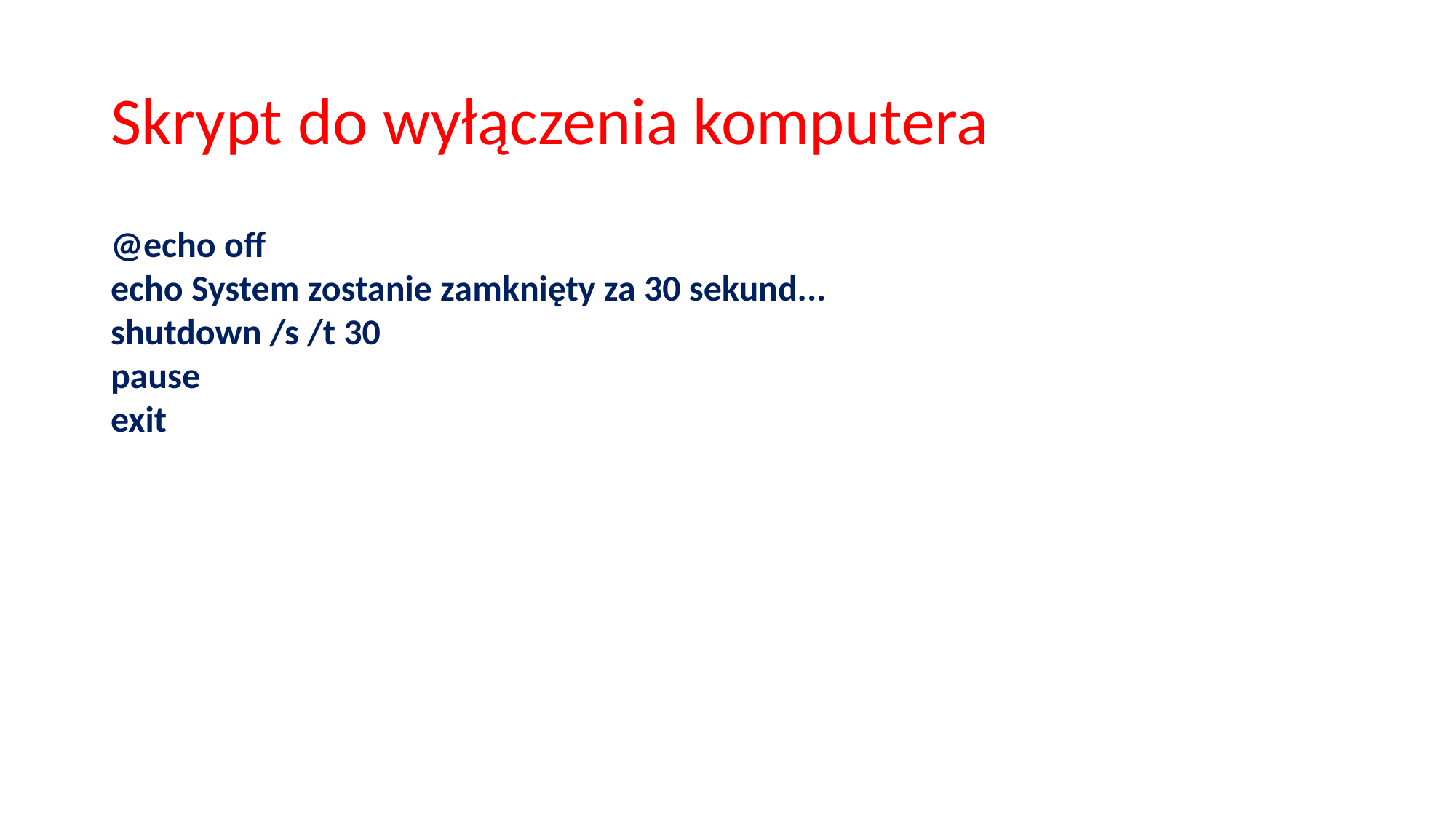

# Skrypt do wyłączenia komputera
@echo off
echo System zostanie zamknięty za 30 sekund...
shutdown /s /t 30
pause
exit